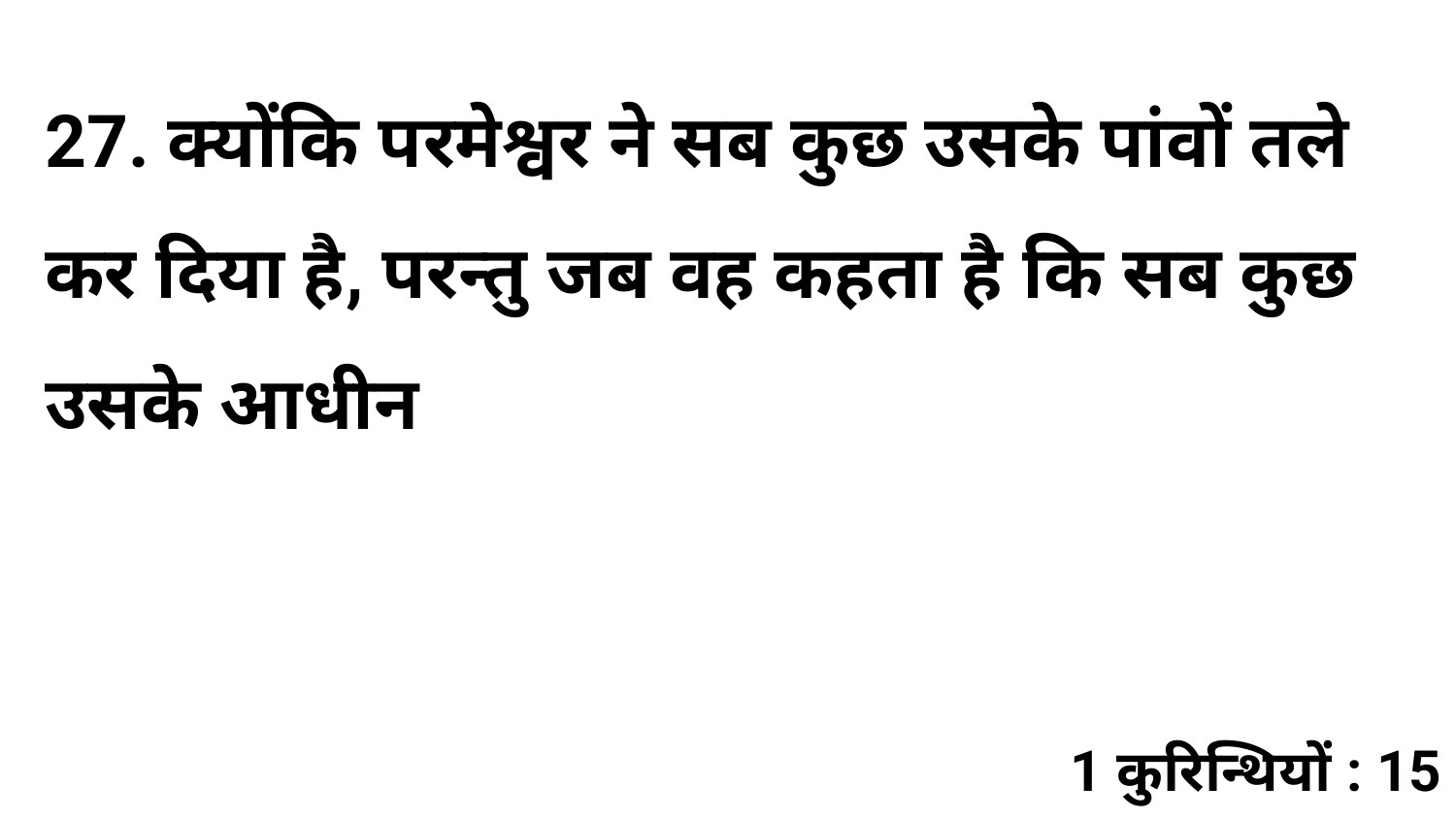

27. क्योंकि परमेश्वर ने सब कुछ उसके पांवों तले कर दिया है, परन्तु जब वह कहता है कि सब कुछ उसके आधीन
1 कुरिन्थियों : 15